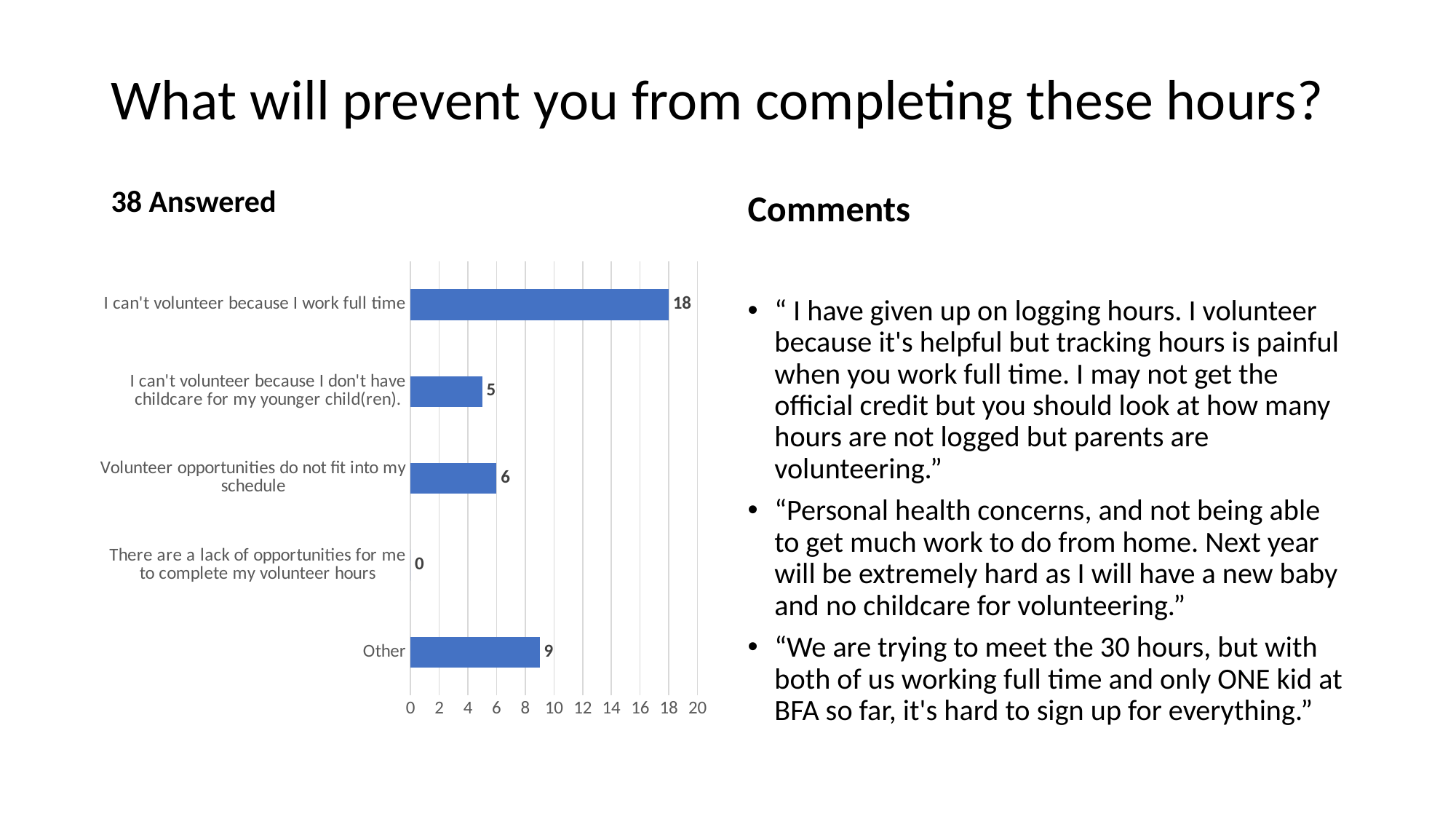

# What will prevent you from completing these hours?
38 Answered
Comments

### Chart

| Category | Series 1 |
|---|---|
| Other | 9.0 |
| There are a lack of opportunities for me to complete my volunteer hours | 0.0 |
| Volunteer opportunities do not fit into my schedule | 6.0 |
| I can't volunteer because I don't have childcare for my younger child(ren). | 5.0 |
| I can't volunteer because I work full time | 18.0 |
“ I have given up on logging hours. I volunteer because it's helpful but tracking hours is painful when you work full time. I may not get the official credit but you should look at how many hours are not logged but parents are volunteering.”
“Personal health concerns, and not being able to get much work to do from home. Next year will be extremely hard as I will have a new baby and no childcare for volunteering.”
“We are trying to meet the 30 hours, but with both of us working full time and only ONE kid at BFA so far, it's hard to sign up for everything.”